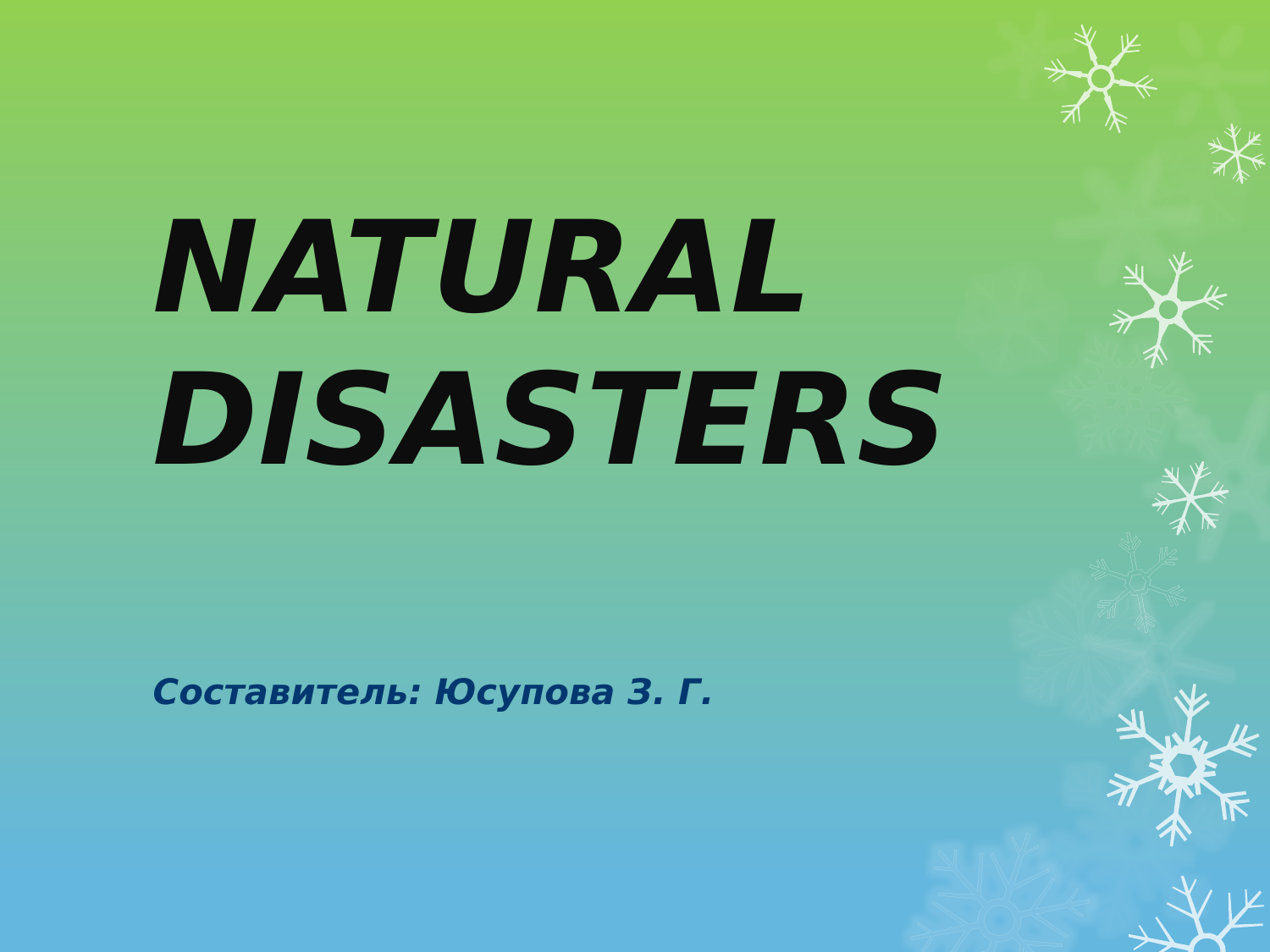

# NATURAL DISASTERS
Составитель: Юсупова З. Г.